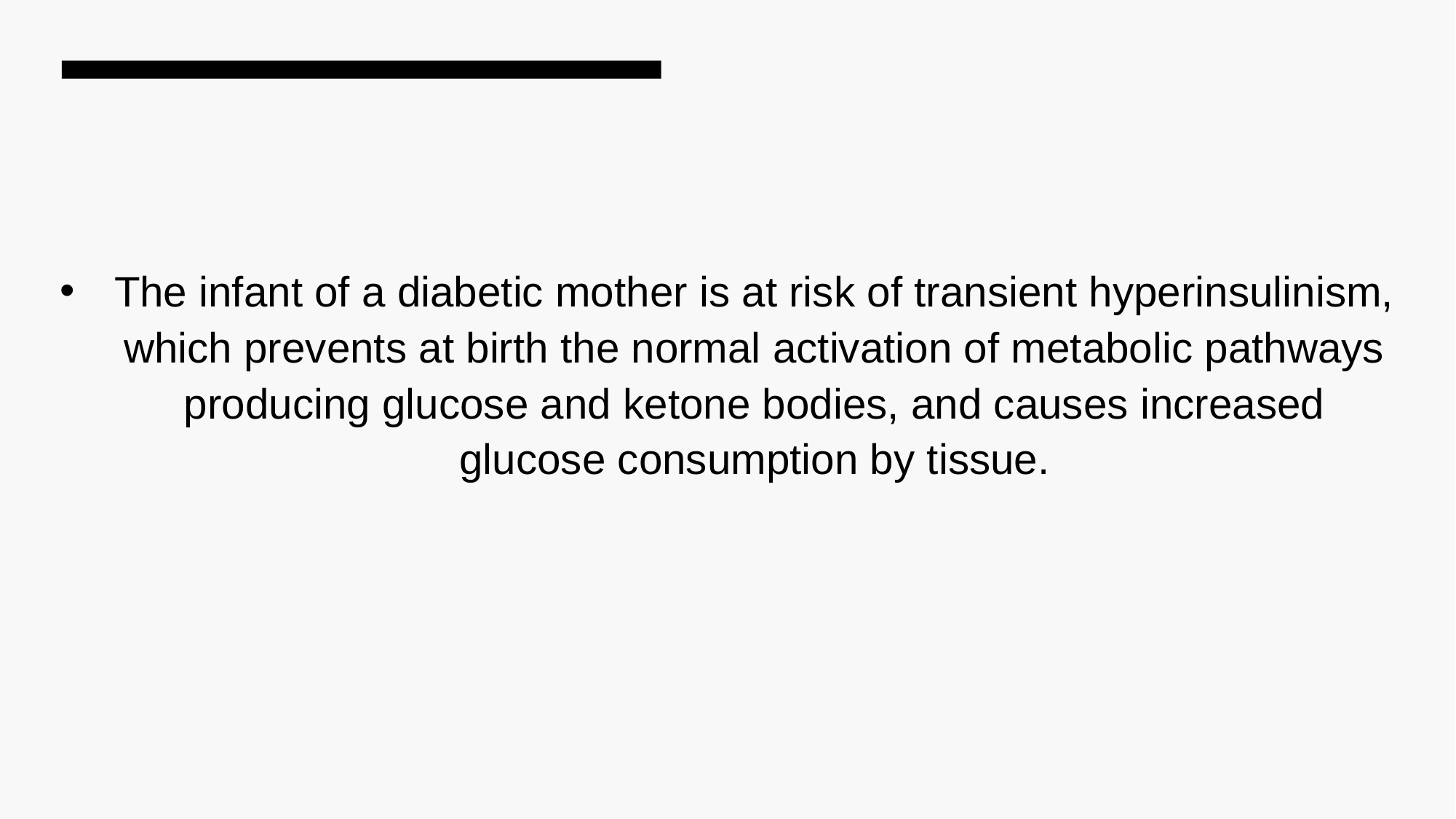

The infant of a diabetic mother is at risk of transient hyperinsulinism, which prevents at birth the normal activation of metabolic pathways producing glucose and ketone bodies, and causes increased glucose consumption by tissue.